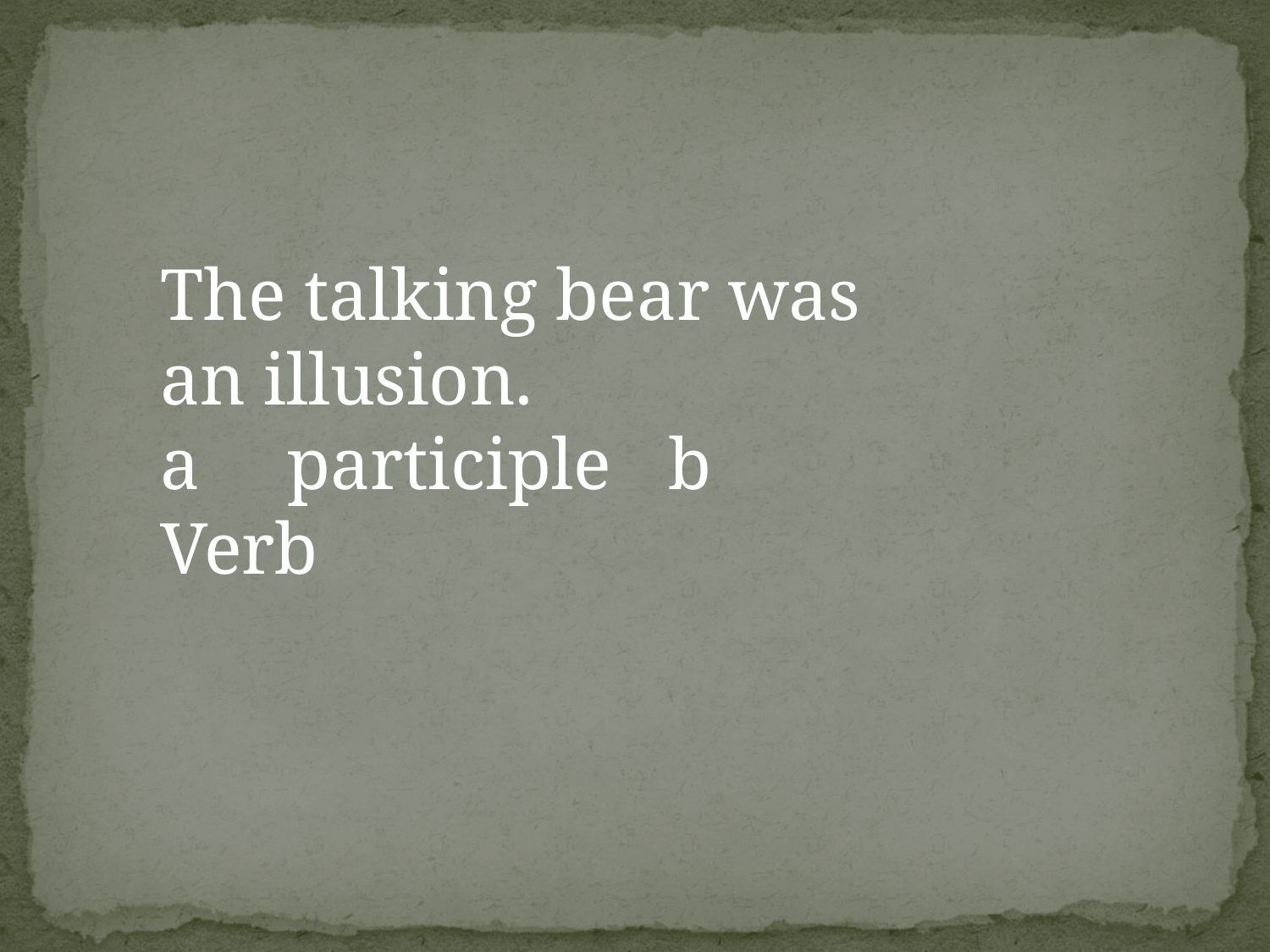

#
The talking bear was an illusion.
a	participle	b	Verb